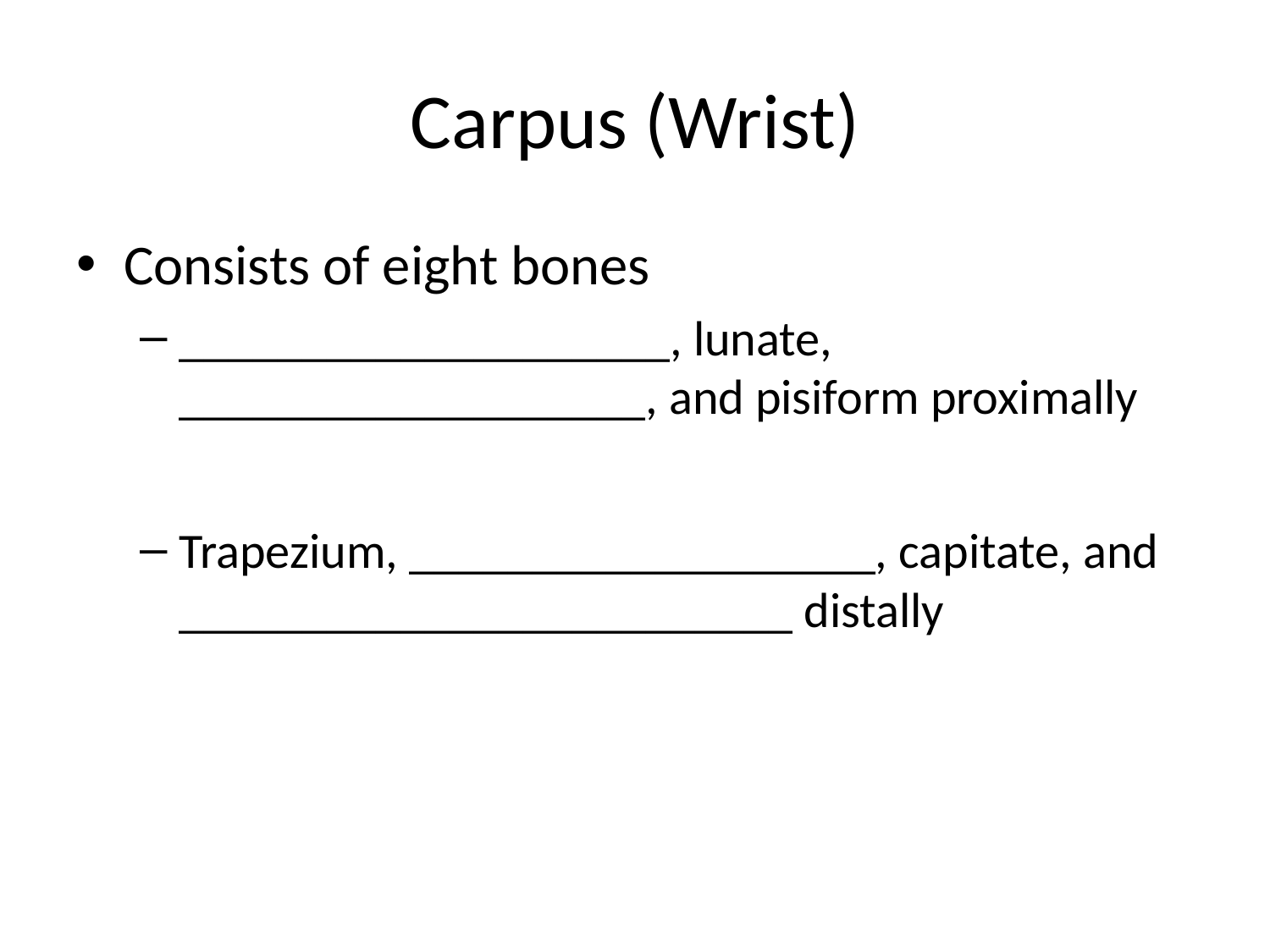

# Carpus (Wrist)
Consists of eight bones
____________________, lunate, ___________________, and pisiform proximally

Trapezium, ___________________, capitate, and _________________________ distally